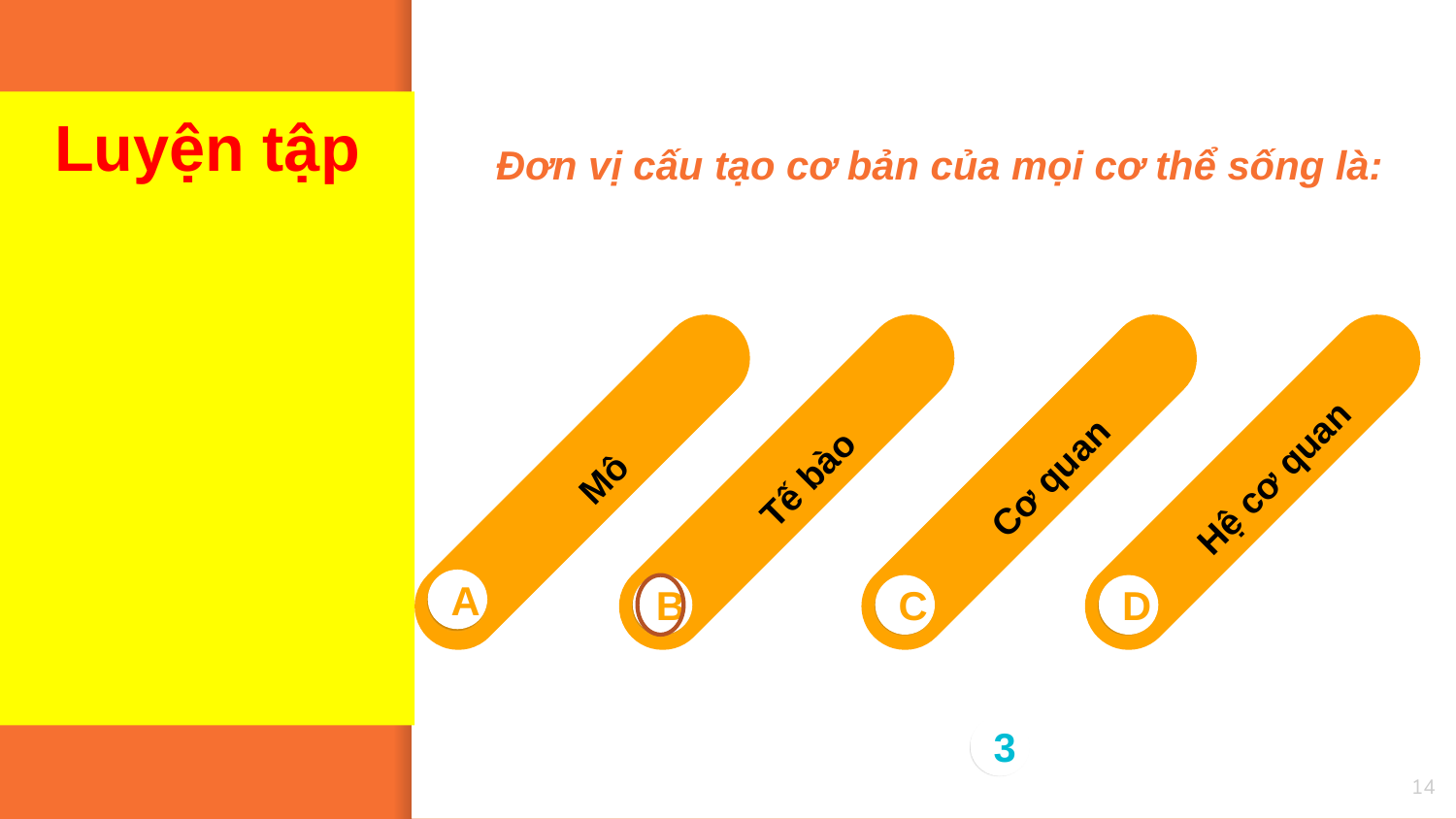

# Luyện tập
Đơn vị cấu tạo cơ bản của mọi cơ thể sống là:

Mô
A
Hệ cơ quan
Cơ quan
Tế bào

D
B
C
3
14